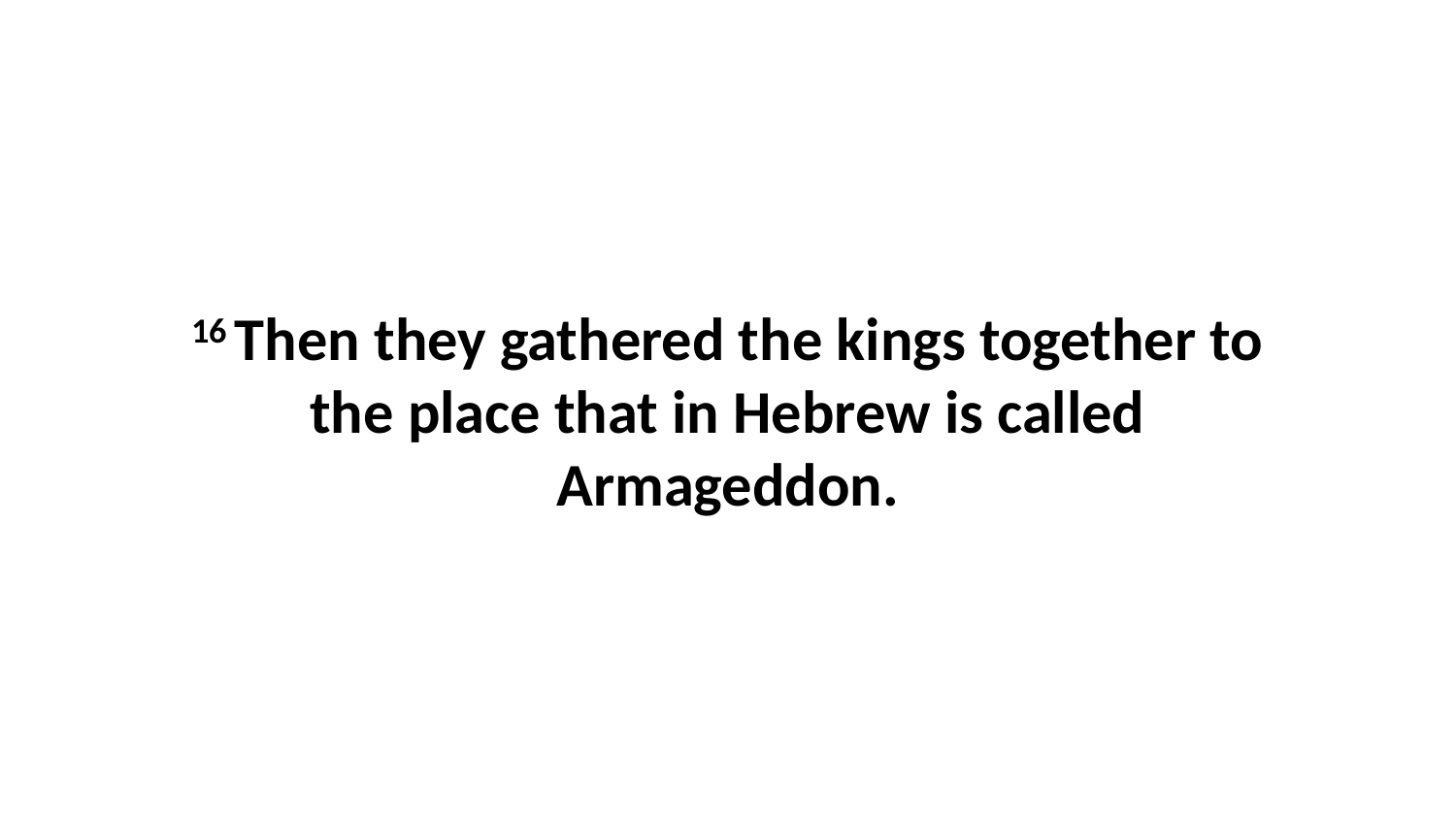

16 Then they gathered the kings together to the place that in Hebrew is called Armageddon.